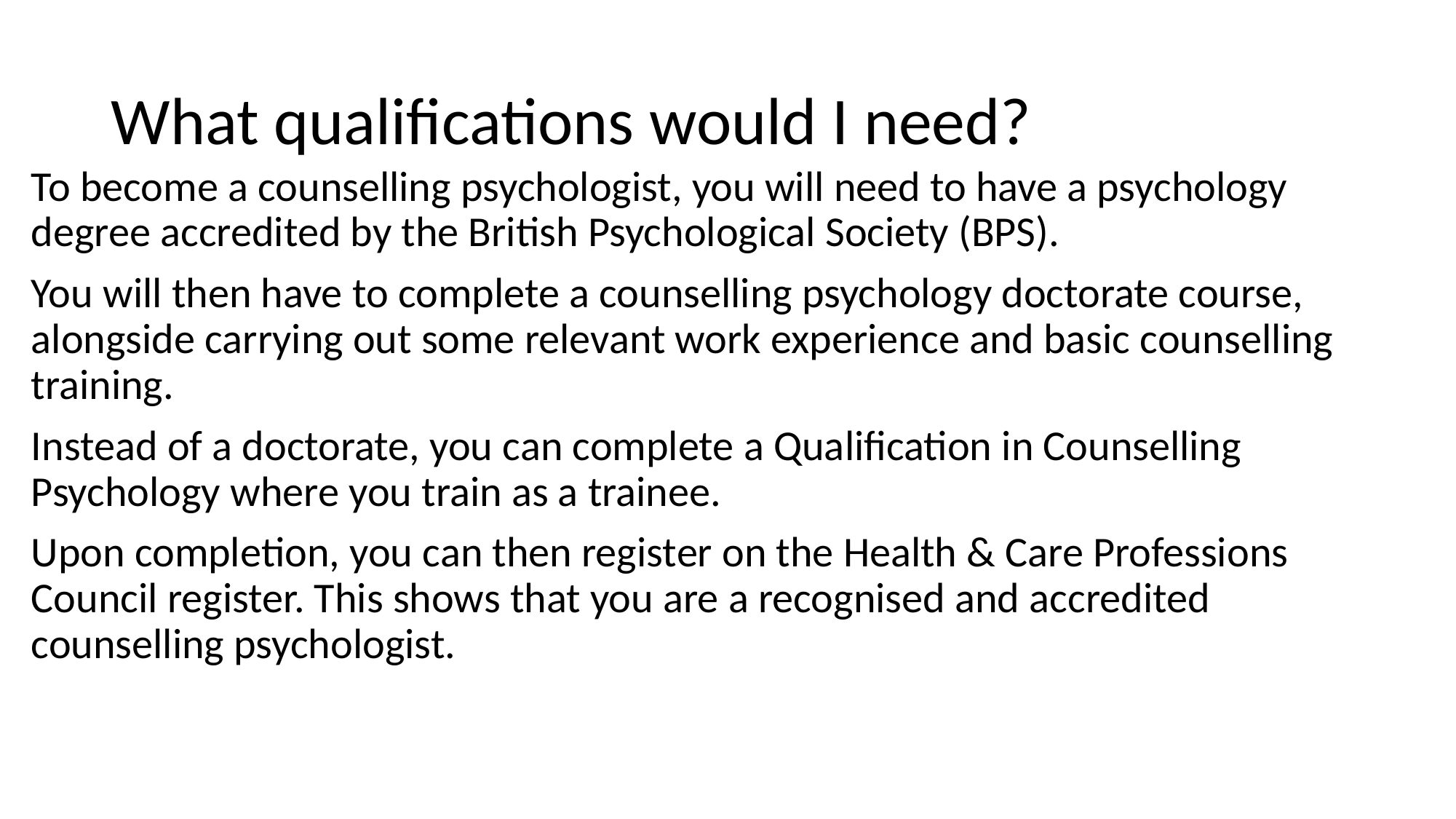

# What qualifications would I need?
To become a counselling psychologist, you will need to have a psychology degree accredited by the British Psychological Society (BPS).
You will then have to complete a counselling psychology doctorate course, alongside carrying out some relevant work experience and basic counselling training.
Instead of a doctorate, you can complete a Qualification in Counselling Psychology where you train as a trainee.
Upon completion, you can then register on the Health & Care Professions Council register. This shows that you are a recognised and accredited counselling psychologist.